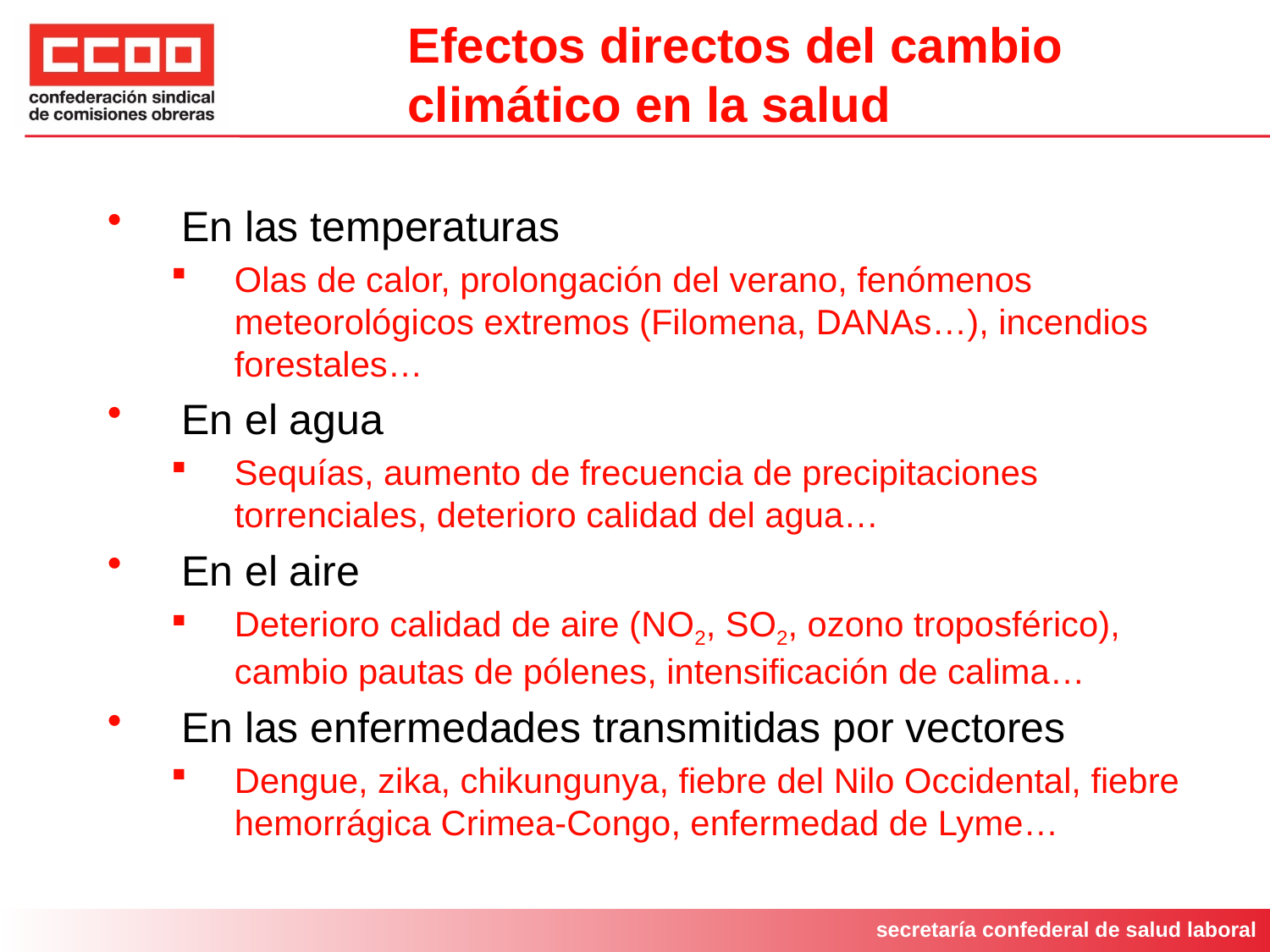

# Efectos directos del cambio climático en la salud
En las temperaturas
Olas de calor, prolongación del verano, fenómenos meteorológicos extremos (Filomena, DANAs…), incendios forestales…
En el agua
Sequías, aumento de frecuencia de precipitaciones torrenciales, deterioro calidad del agua…
En el aire
Deterioro calidad de aire (NO2, SO2, ozono troposférico), cambio pautas de pólenes, intensificación de calima…
En las enfermedades transmitidas por vectores
Dengue, zika, chikungunya, fiebre del Nilo Occidental, fiebre hemorrágica Crimea-Congo, enfermedad de Lyme…